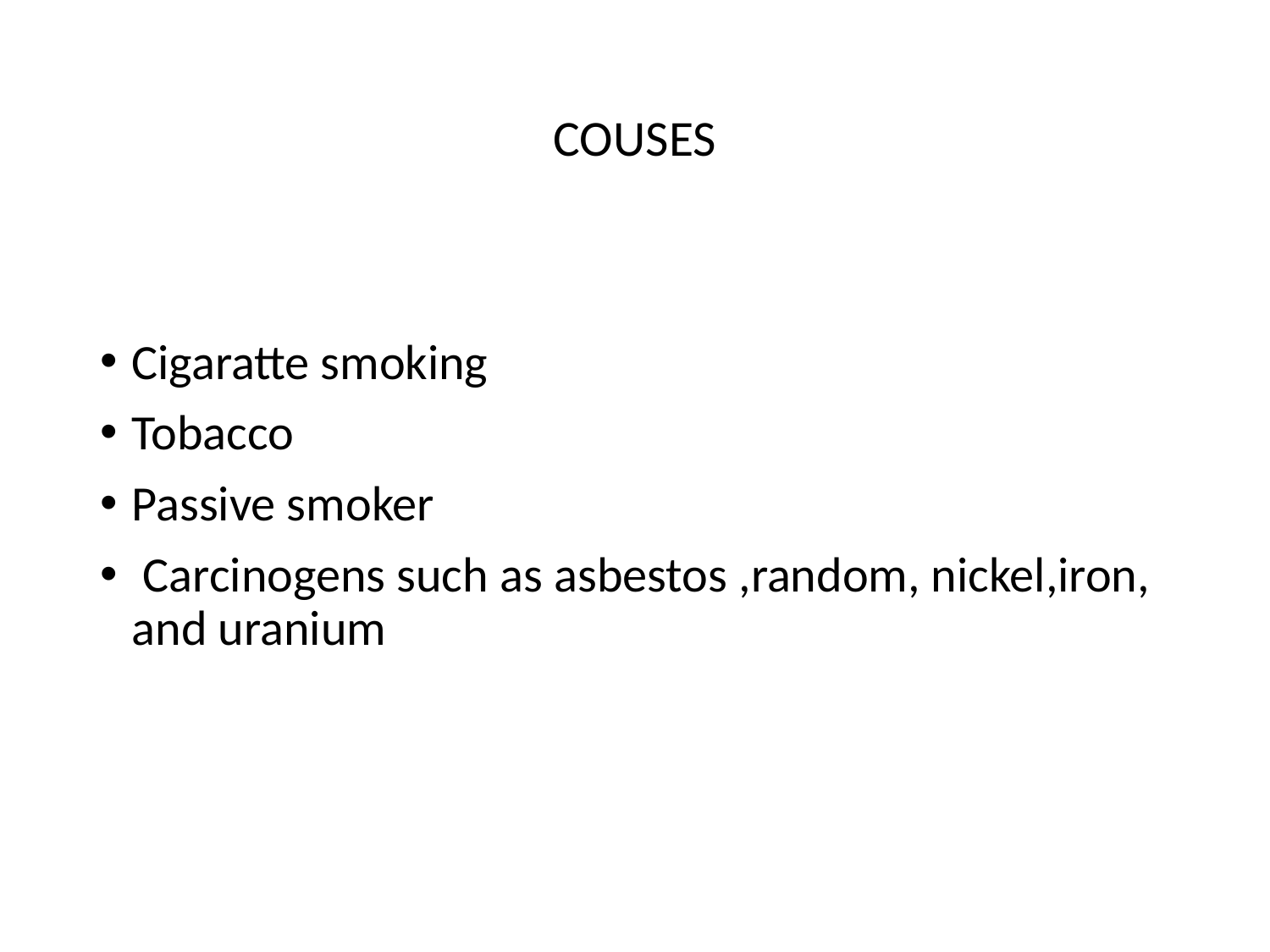

# COUSES

Cigaratte smoking
Tobacco
Passive smoker
 Carcinogens such as asbestos ,random, nickel,iron, and uranium